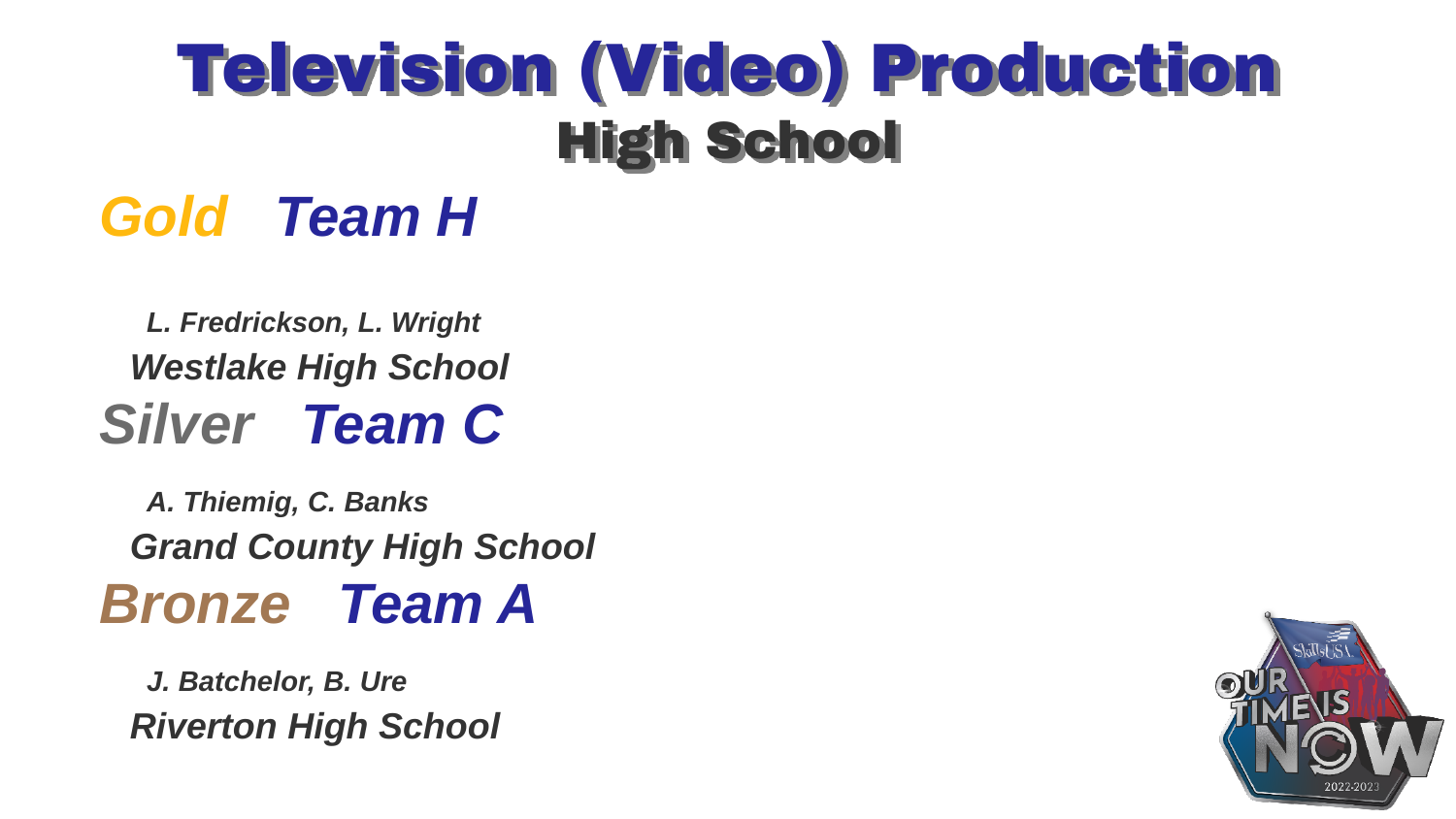

# Television (Video) Production High School
Gold   Team H
   L. Fredrickson, L. Wright
   Westlake High School
Silver   Team C
   A. Thiemig, C. Banks
   Grand County High School
Bronze   Team A
   J. Batchelor, B. Ure
   Riverton High School